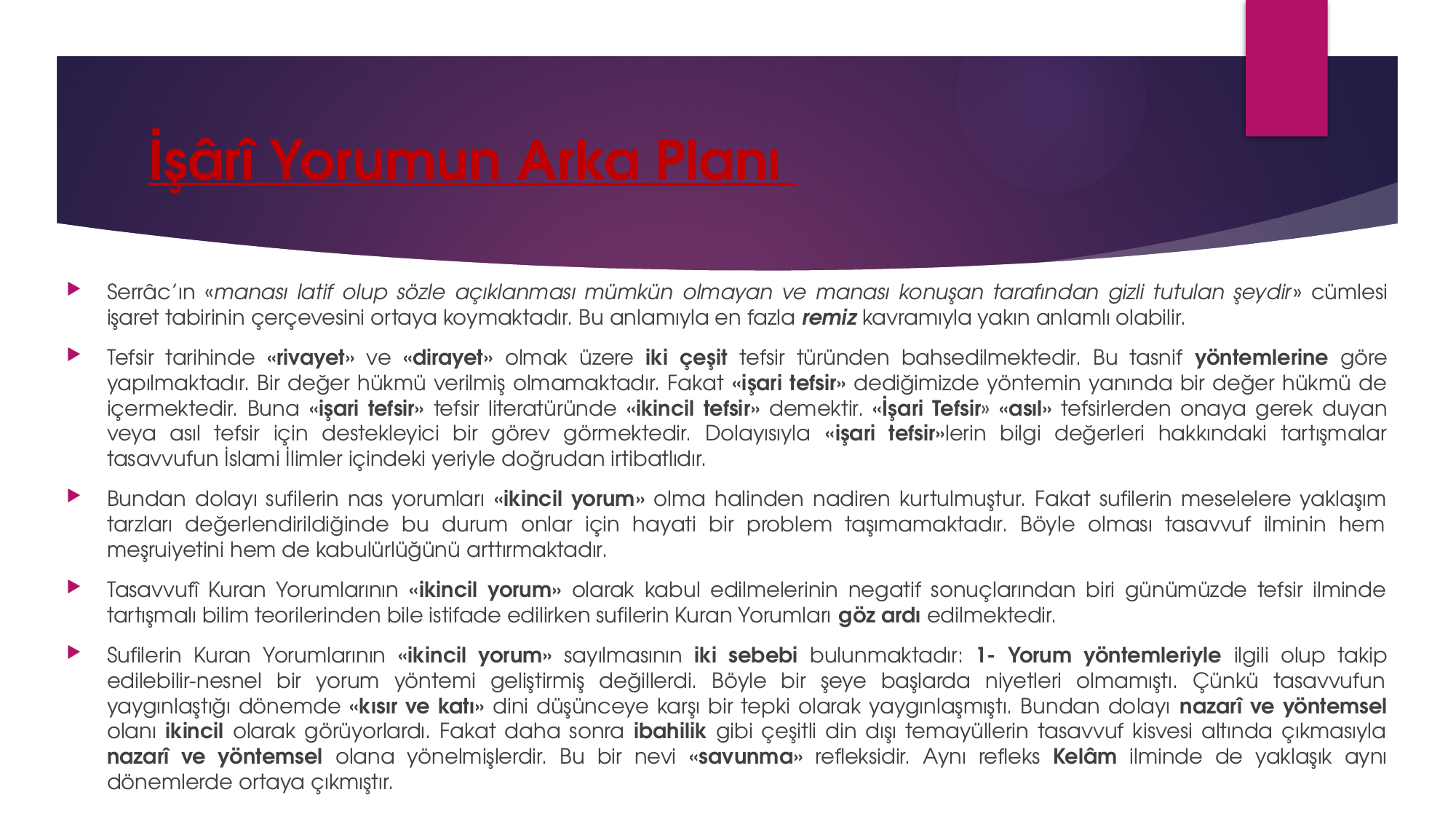

# İşârî Yorumun Arka Planı
Serrâc’ın «manası latif olup sözle açıklanması mümkün olmayan ve manası konuşan tarafından gizli tutulan şeydir» cümlesi işaret tabirinin çerçevesini ortaya koymaktadır. Bu anlamıyla en fazla remiz kavramıyla yakın anlamlı olabilir.
Tefsir tarihinde «rivayet» ve «dirayet» olmak üzere iki çeşit tefsir türünden bahsedilmektedir. Bu tasnif yöntemlerine göre yapılmaktadır. Bir değer hükmü verilmiş olmamaktadır. Fakat «işari tefsir» dediğimizde yöntemin yanında bir değer hükmü de içermektedir. Buna «işari tefsir» tefsir literatüründe «ikincil tefsir» demektir. «İşari Tefsir» «asıl» tefsirlerden onaya gerek duyan veya asıl tefsir için destekleyici bir görev görmektedir. Dolayısıyla «işari tefsir»lerin bilgi değerleri hakkındaki tartışmalar tasavvufun İslami İlimler içindeki yeriyle doğrudan irtibatlıdır.
Bundan dolayı sufilerin nas yorumları «ikincil yorum» olma halinden nadiren kurtulmuştur. Fakat sufilerin meselelere yaklaşım tarzları değerlendirildiğinde bu durum onlar için hayati bir problem taşımamaktadır. Böyle olması tasavvuf ilminin hem meşruiyetini hem de kabulürlüğünü arttırmaktadır.
Tasavvufî Kuran Yorumlarının «ikincil yorum» olarak kabul edilmelerinin negatif sonuçlarından biri günümüzde tefsir ilminde tartışmalı bilim teorilerinden bile istifade edilirken sufilerin Kuran Yorumları göz ardı edilmektedir.
Sufilerin Kuran Yorumlarının «ikincil yorum» sayılmasının iki sebebi bulunmaktadır: 1- Yorum yöntemleriyle ilgili olup takip edilebilir-nesnel bir yorum yöntemi geliştirmiş değillerdi. Böyle bir şeye başlarda niyetleri olmamıştı. Çünkü tasavvufun yaygınlaştığı dönemde «kısır ve katı» dini düşünceye karşı bir tepki olarak yaygınlaşmıştı. Bundan dolayı nazarî ve yöntemsel olanı ikincil olarak görüyorlardı. Fakat daha sonra ibahilik gibi çeşitli din dışı temayüllerin tasavvuf kisvesi altında çıkmasıyla nazarî ve yöntemsel olana yönelmişlerdir. Bu bir nevi «savunma» refleksidir. Aynı refleks Kelâm ilminde de yaklaşık aynı dönemlerde ortaya çıkmıştır.